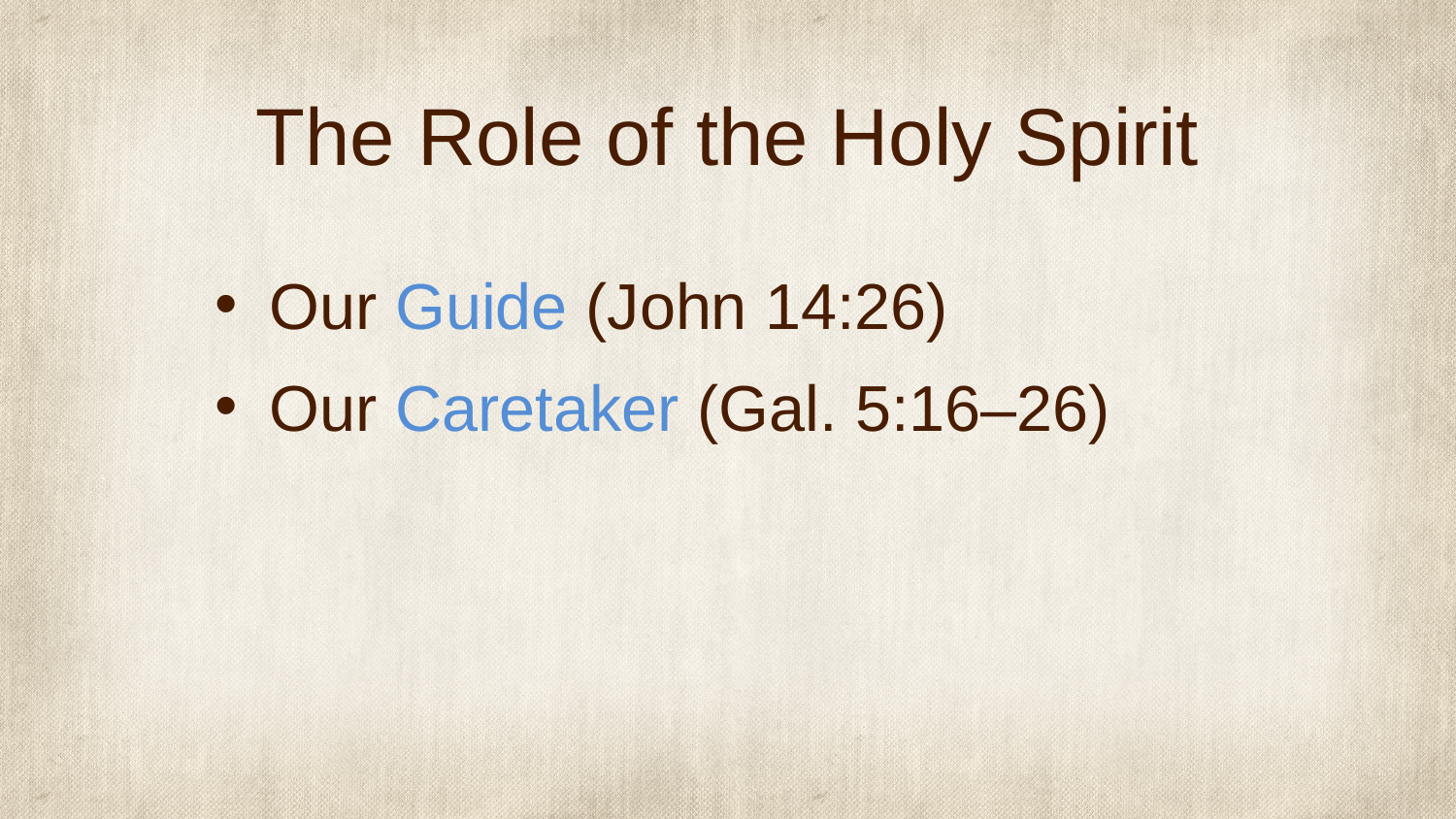

# The Role of the Holy Spirit
Our Guide (John 14:26)
Our Caretaker (Gal. 5:16–26)